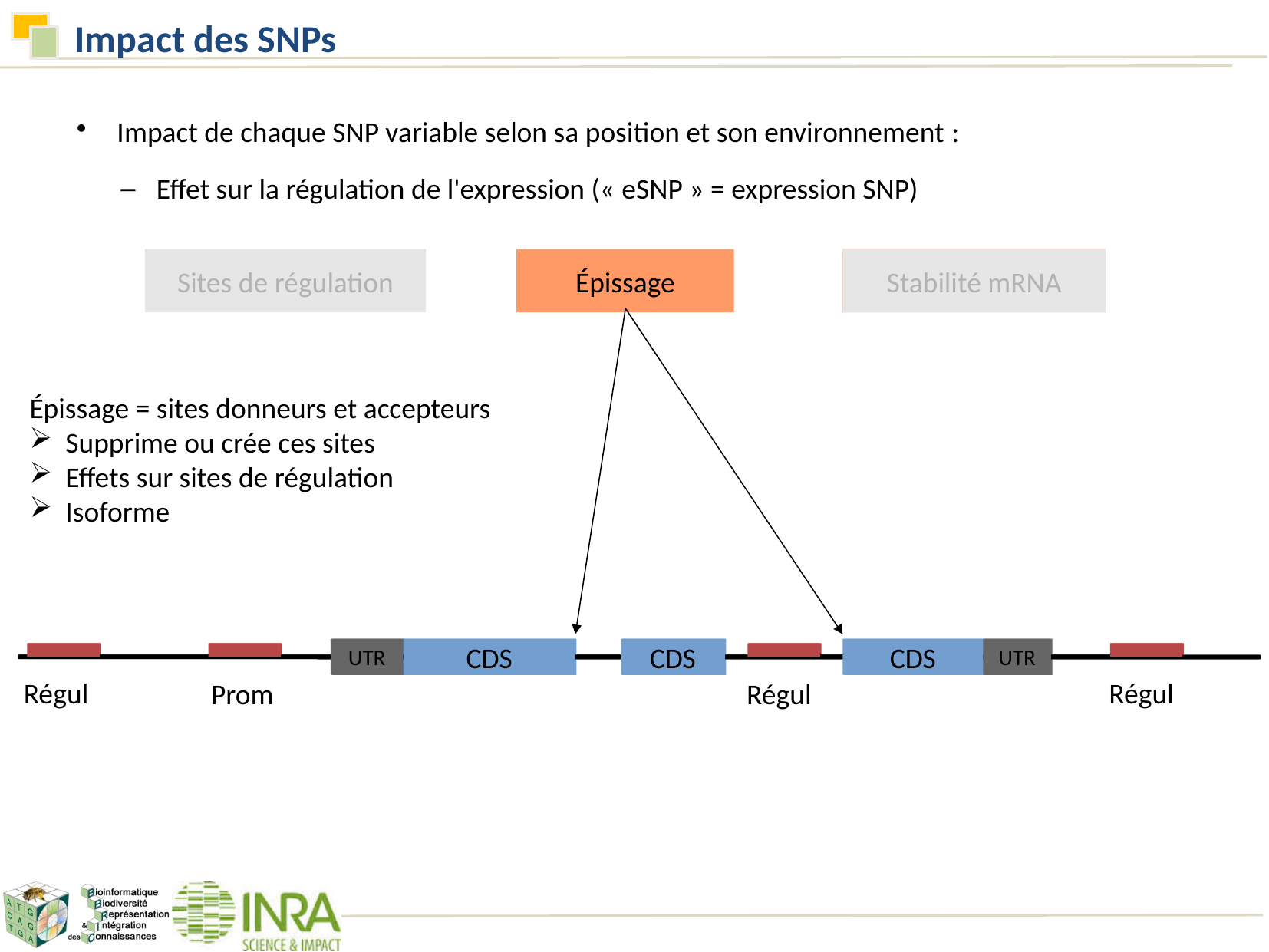

Impact des SNPs
Impact de chaque SNP variable selon sa position et son environnement :
Effet sur la régulation de l'expression (« eSNP » = expression SNP)
Sites de régulation
Épissage
Dégradation mRNA
Stabilité mRNA

Épissage = sites donneurs et accepteurs
Supprime ou crée ces sites
Effets sur sites de régulation
Isoforme
UTR
CDS
CDS
CDS
UTR

UTR
Exon 1
Exon 2
Exon 3
UTR

Régul
Régul
Prom
Régul